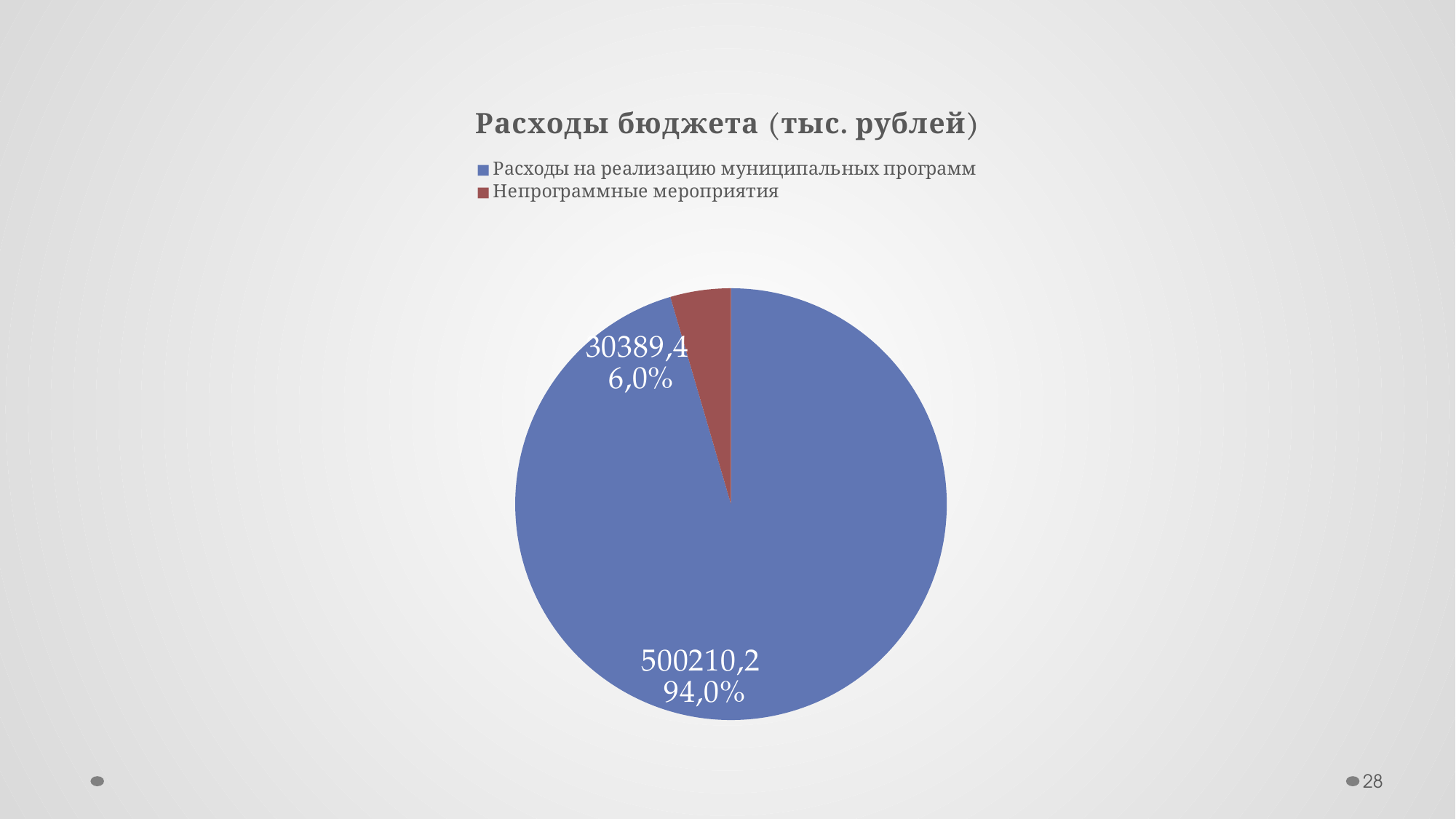

### Chart: Расходы бюджета (тыс. рублей)

| Category | Расходы бюджета |
|---|---|
| Расходы на реализацию муниципальных программ | 465089.7 |
| Непрограммные мероприятия | 22091.6 |
28